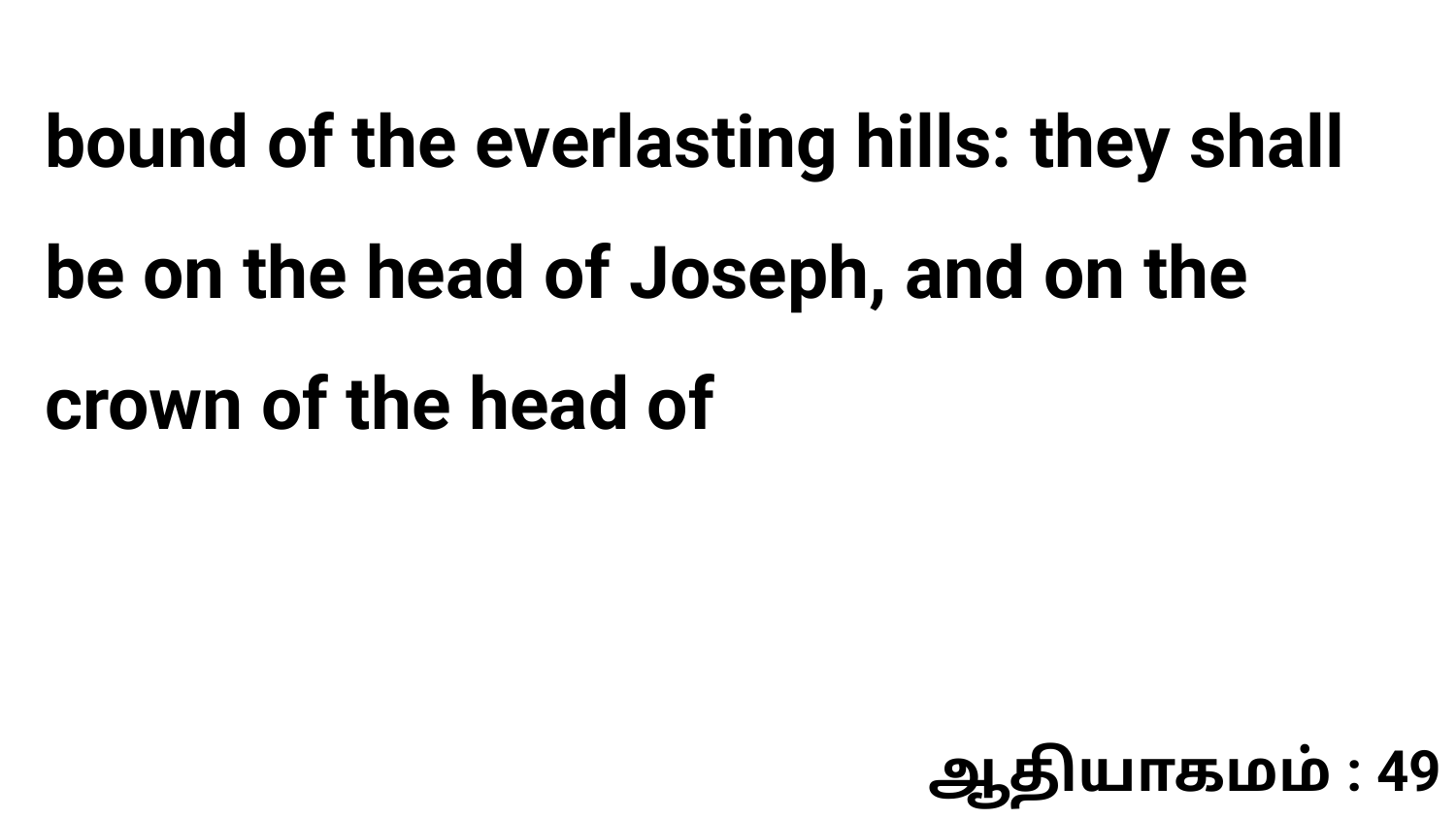

bound of the everlasting hills: they shall be on the head of Joseph, and on the crown of the head of
ஆதியாகமம் : 49